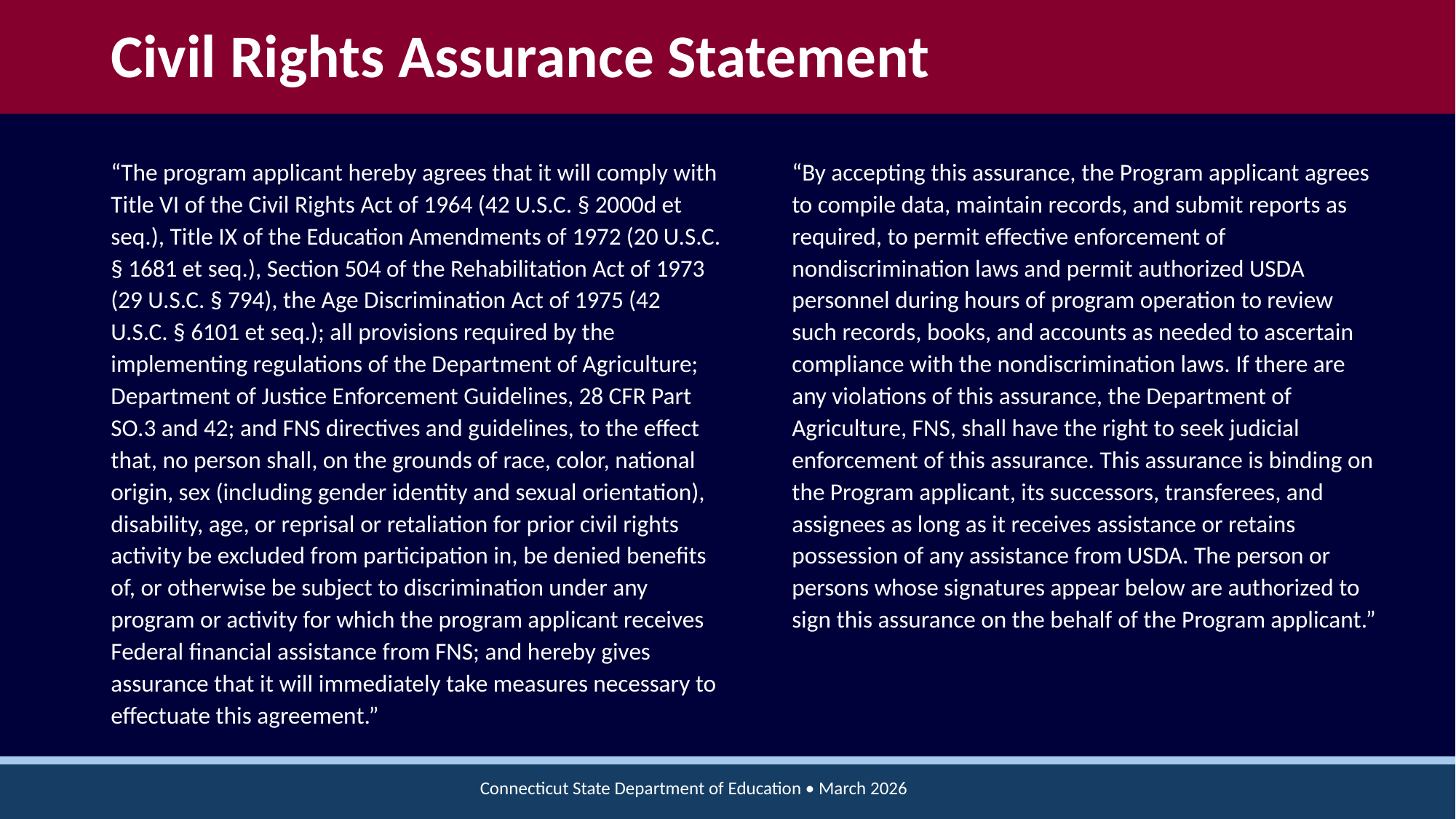

# Civil Rights Assurance Statement
“The program applicant hereby agrees that it will comply with Title VI of the Civil Rights Act of 1964 (42 U.S.C. § 2000d et seq.), Title IX of the Education Amendments of 1972 (20 U.S.C. § 1681 et seq.), Section 504 of the Rehabilitation Act of 1973 (29 U.S.C. § 794), the Age Discrimination Act of 1975 (42 U.S.C. § 6101 et seq.); all provisions required by the implementing regulations of the Department of Agriculture; Department of Justice Enforcement Guidelines, 28 CFR Part SO.3 and 42; and FNS directives and guidelines, to the effect that, no person shall, on the grounds of race, color, national origin, sex (including gender identity and sexual orientation), disability, age, or reprisal or retaliation for prior civil rights activity be excluded from participation in, be denied benefits of, or otherwise be subject to discrimination under any program or activity for which the program applicant receives Federal financial assistance from FNS; and hereby gives assurance that it will immediately take measures necessary to effectuate this agreement.”

“By accepting this assurance, the Program applicant agrees to compile data, maintain records, and submit reports as required, to permit effective enforcement of nondiscrimination laws and permit authorized USDA personnel during hours of program operation to review such records, books, and accounts as needed to ascertain compliance with the nondiscrimination laws. If there are any violations of this assurance, the Department of Agriculture, FNS, shall have the right to seek judicial enforcement of this assurance. This assurance is binding on the Program applicant, its successors, transferees, and assignees as long as it receives assistance or retains possession of any assistance from USDA. The person or persons whose signatures appear below are authorized to sign this assurance on the behalf of the Program applicant.”

Connecticut State Department of Education • March 2026